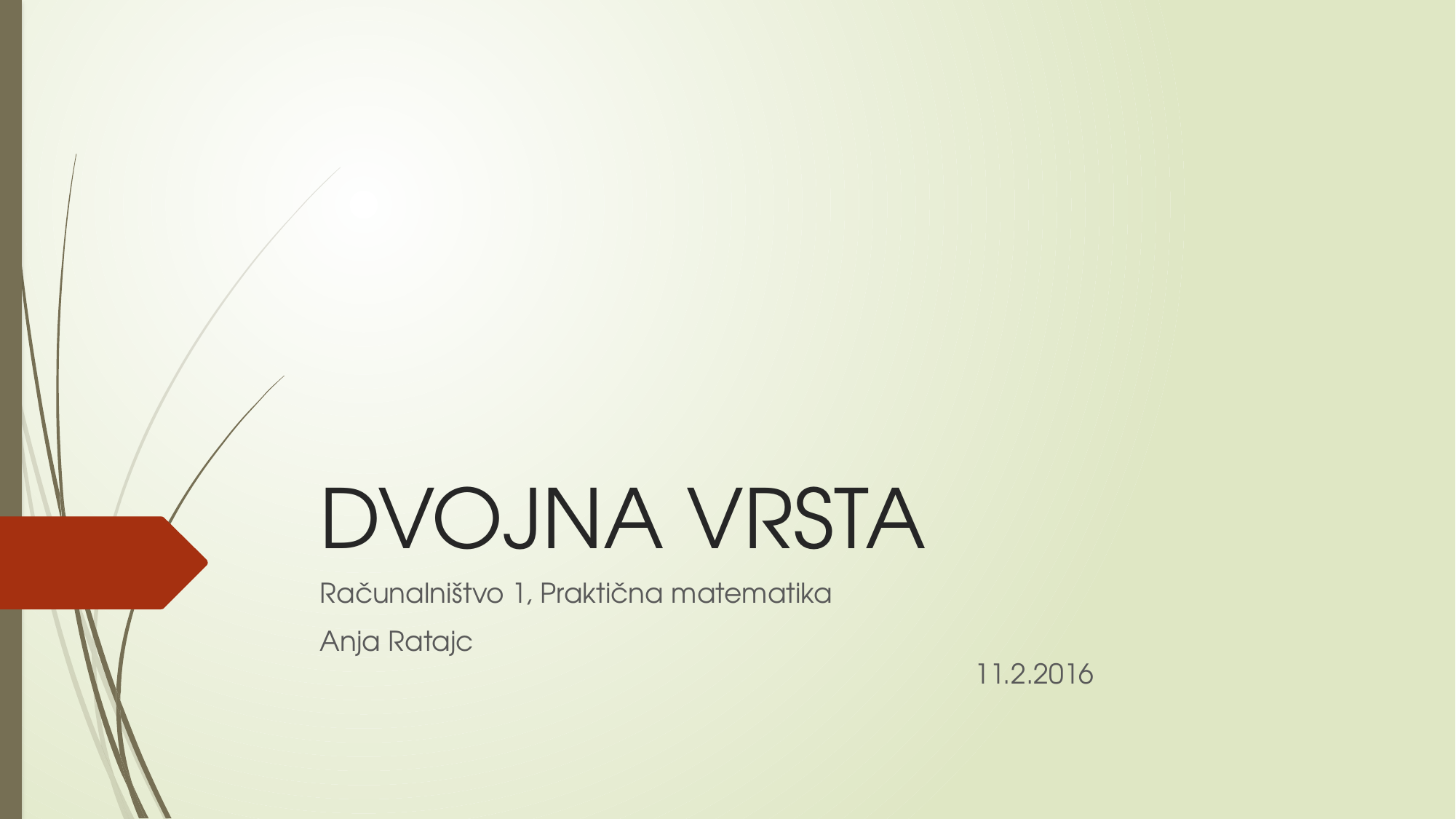

# DVOJNA VRSTA
Računalništvo 1, Praktična matematika
Anja Ratajc														11.2.2016